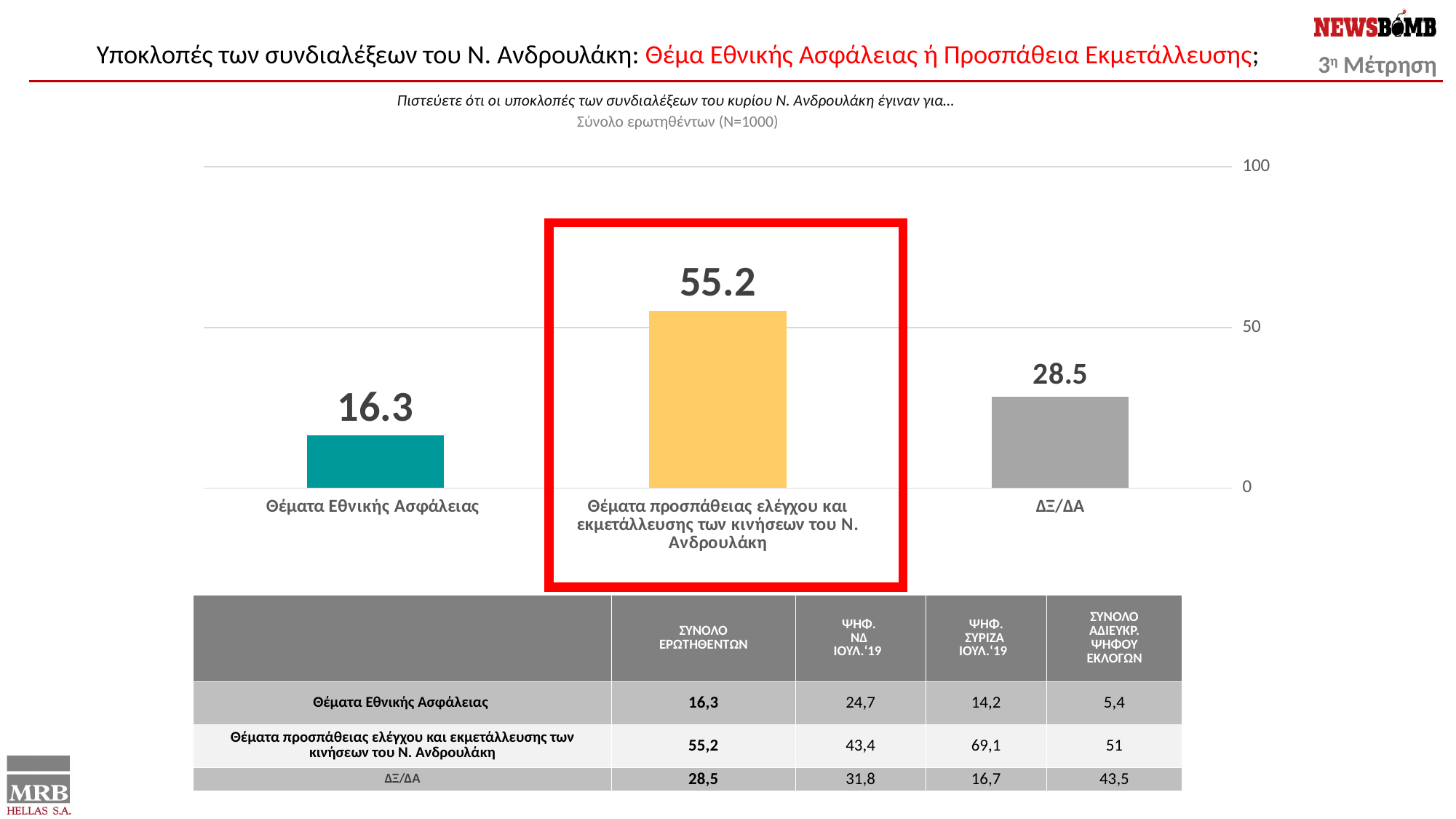

Υποκλοπές των συνδιαλέξεων του Ν. Ανδρουλάκη: Θέμα Εθνικής Ασφάλειας ή Προσπάθεια Εκμετάλλευσης;
Πιστεύετε ότι οι υποκλοπές των συνδιαλέξεων του κυρίου Ν. Ανδρουλάκη έγιναν για…
Σύνολο ερωτηθέντων (Ν=1000)

### Chart

| Category |  |
|---|---|
| Θέματα Εθνικής Ασφάλειας  | 16.3 |
| Θέματα προσπάθειας ελέγχου και εκμετάλλευσης των κινήσεων του Ν. Ανδρουλάκη | 55.2 |
| ΔΞ/ΔΑ | 28.5 |
|  | ΣΥΝΟΛΟ ΕΡΩΤΗΘΕΝΤΩΝ | ΨΗΦ. ΝΔ ΙΟΥΛ.‘19 | ΨΗΦ. ΣΥΡΙΖΑ ΙΟΥΛ.‘19 | ΣΥΝΟΛΟ ΑΔΙΕΥΚΡ. ΨΗΦΟΥ ΕΚΛΟΓΩΝ |
| --- | --- | --- | --- | --- |
| Θέματα Εθνικής Ασφάλειας | 16,3 | 24,7 | 14,2 | 5,4 |
| Θέματα προσπάθειας ελέγχου και εκμετάλλευσης των κινήσεων του Ν. Ανδρουλάκη | 55,2 | 43,4 | 69,1 | 51 |
| ΔΞ/ΔΑ | 28,5 | 31,8 | 16,7 | 43,5 |